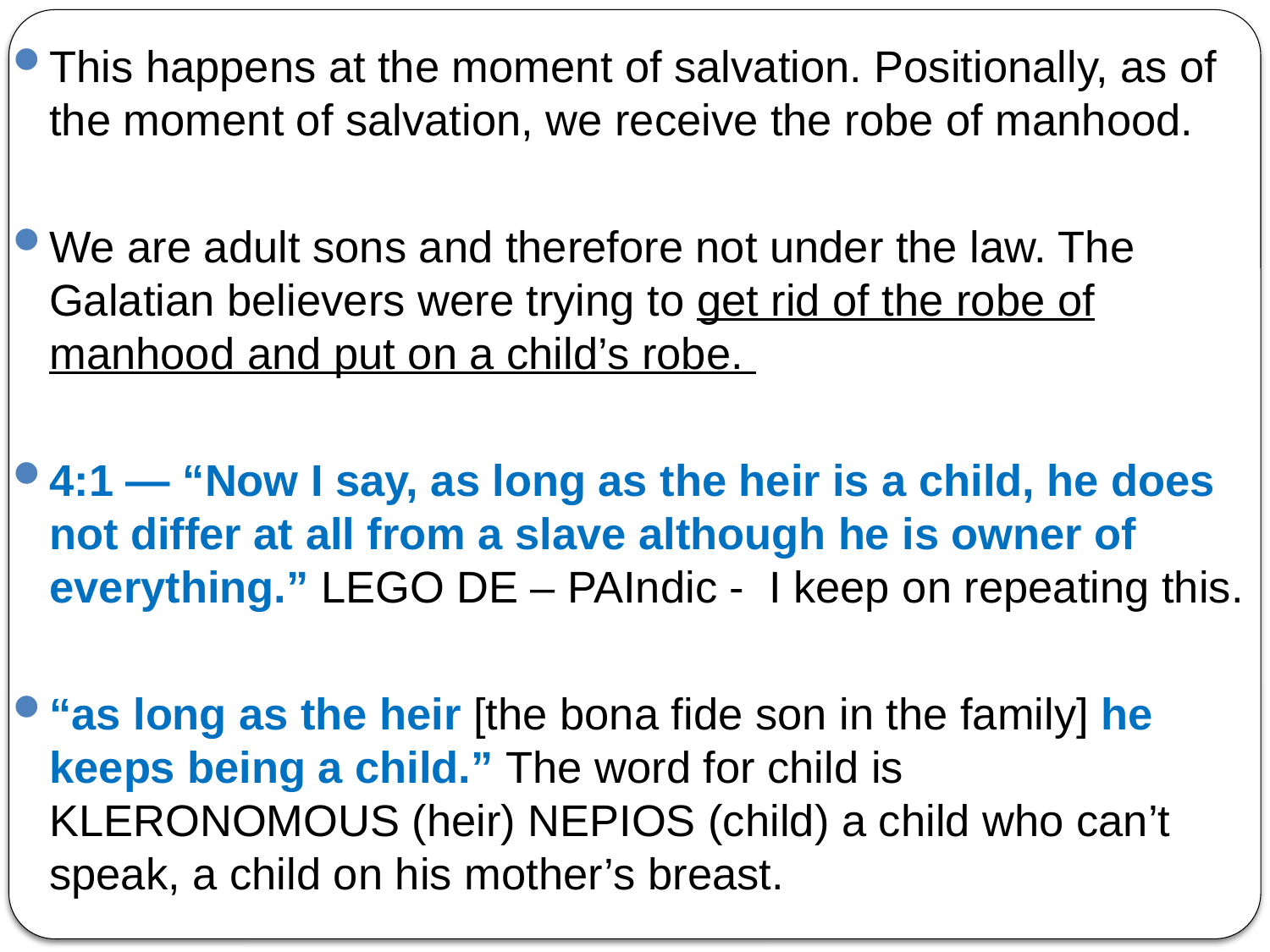

This happens at the moment of salvation. Positionally, as of the moment of salvation, we receive the robe of manhood.

We are adult sons and therefore not under the law. The Galatian believers were trying to get rid of the robe of manhood and put on a child’s robe.

4:1 — “Now I say, as long as the heir is a child, he does not differ at all from a slave although he is owner of everything.” LEGO DE – PAIndic -  I keep on repeating this.

“as long as the heir [the bona fide son in the family] he keeps being a child.” The word for child is KLERONOMOUS (heir) NEPIOS (child) a child who can’t speak, a child on his mother’s breast.